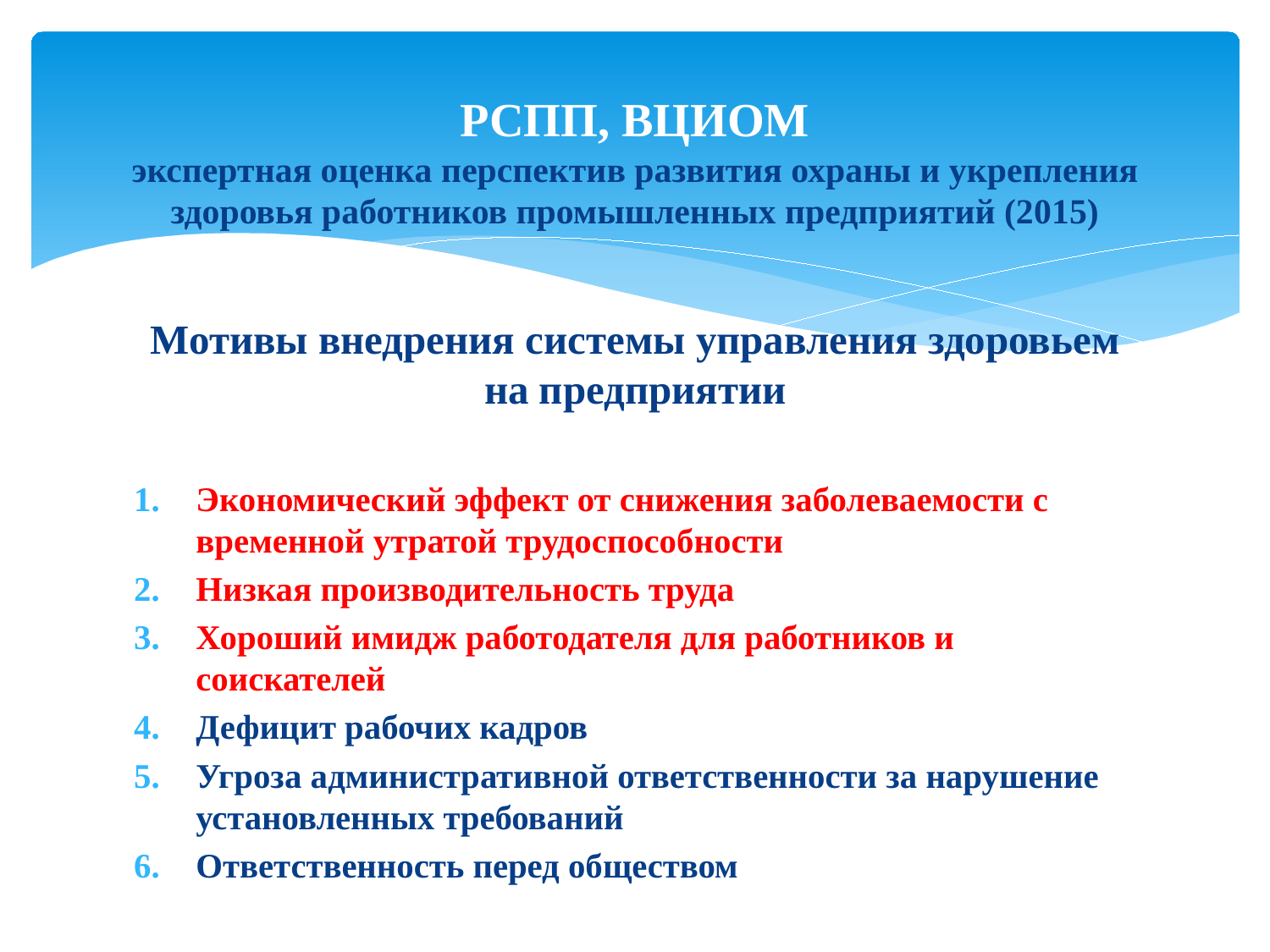

# РСПП, ВЦИОМ экспертная оценка перспектив развития охраны и укрепления здоровья работников промышленных предприятий (2015)
Мотивы внедрения системы управления здоровьем на предприятии

Экономический эффект от снижения заболеваемости с временной утратой трудоспособности
Низкая производительность труда
Хороший имидж работодателя для работников и соискателей
Дефицит рабочих кадров
Угроза административной ответственности за нарушение установленных требований
Ответственность перед обществом